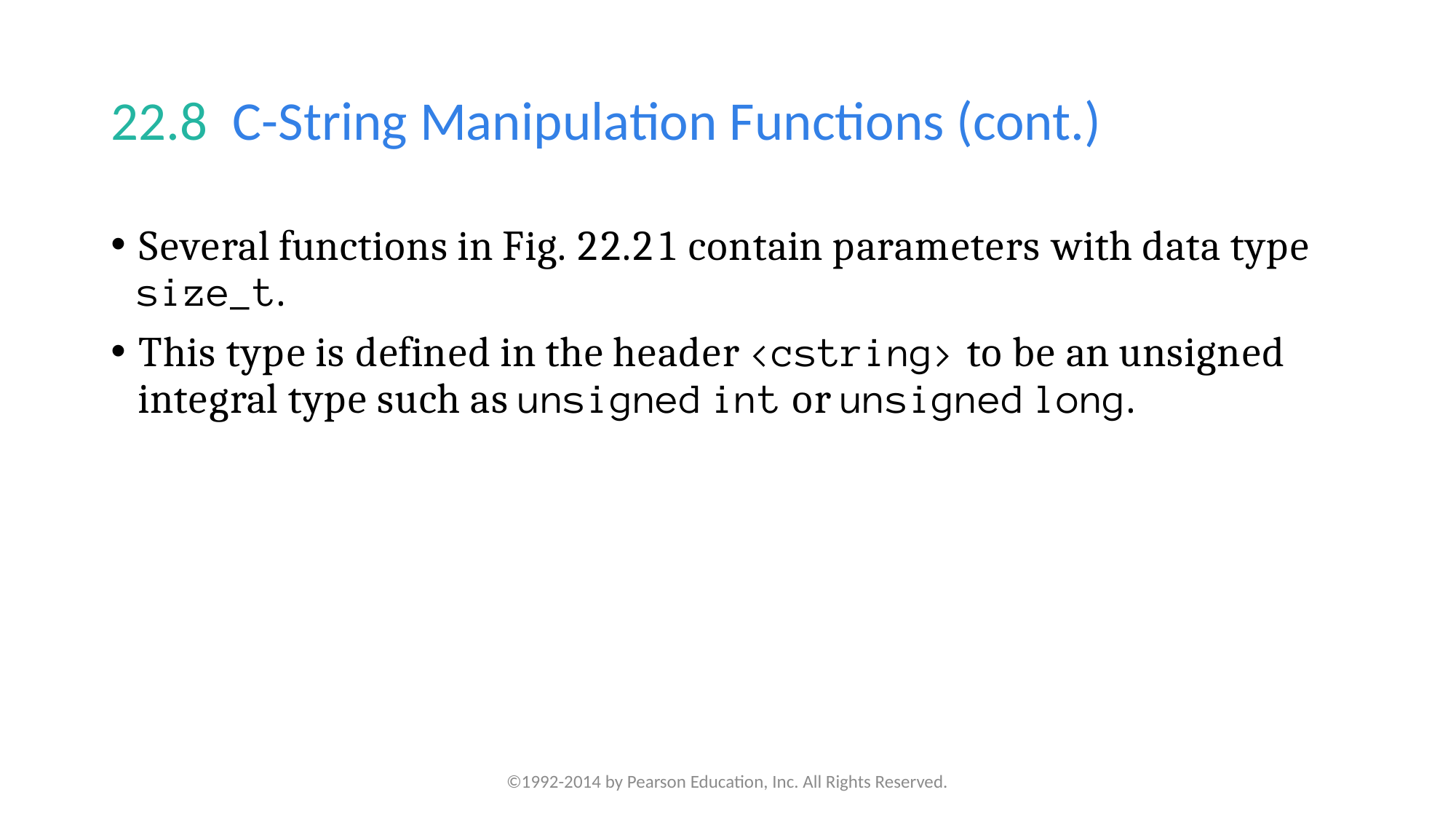

# 22.8  C-String Manipulation Functions (cont.)
Several functions in Fig. 22.21 contain parameters with data type size_t.
This type is defined in the header <cstring> to be an unsigned integral type such as unsigned int or unsigned long.
©1992-2014 by Pearson Education, Inc. All Rights Reserved.